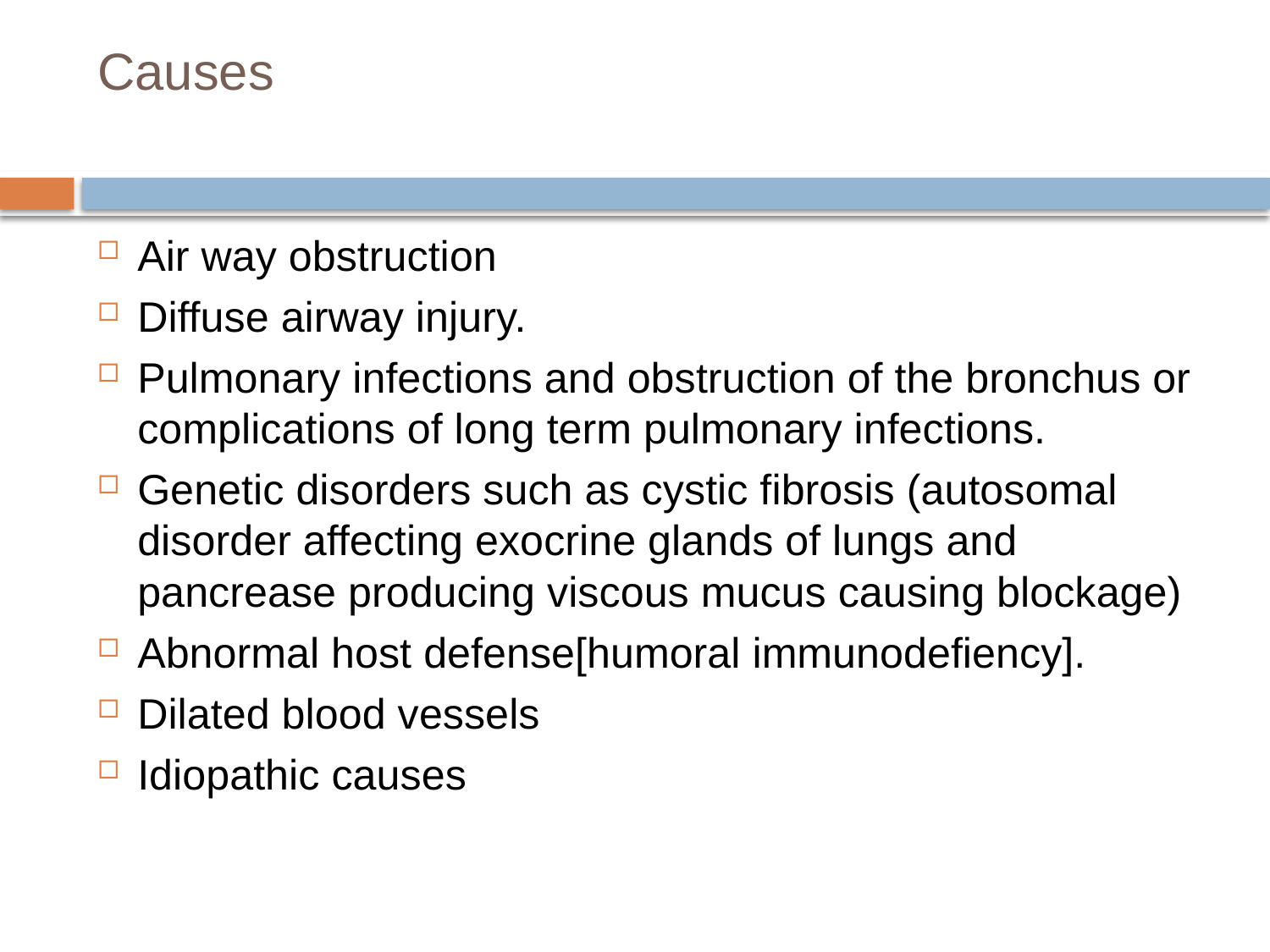

# Causes
Air way obstruction
Diffuse airway injury.
Pulmonary infections and obstruction of the bronchus or complications of long term pulmonary infections.
Genetic disorders such as cystic fibrosis (autosomal disorder affecting exocrine glands of lungs and pancrease producing viscous mucus causing blockage)
Abnormal host defense[humoral immunodefiency].
Dilated blood vessels
Idiopathic causes